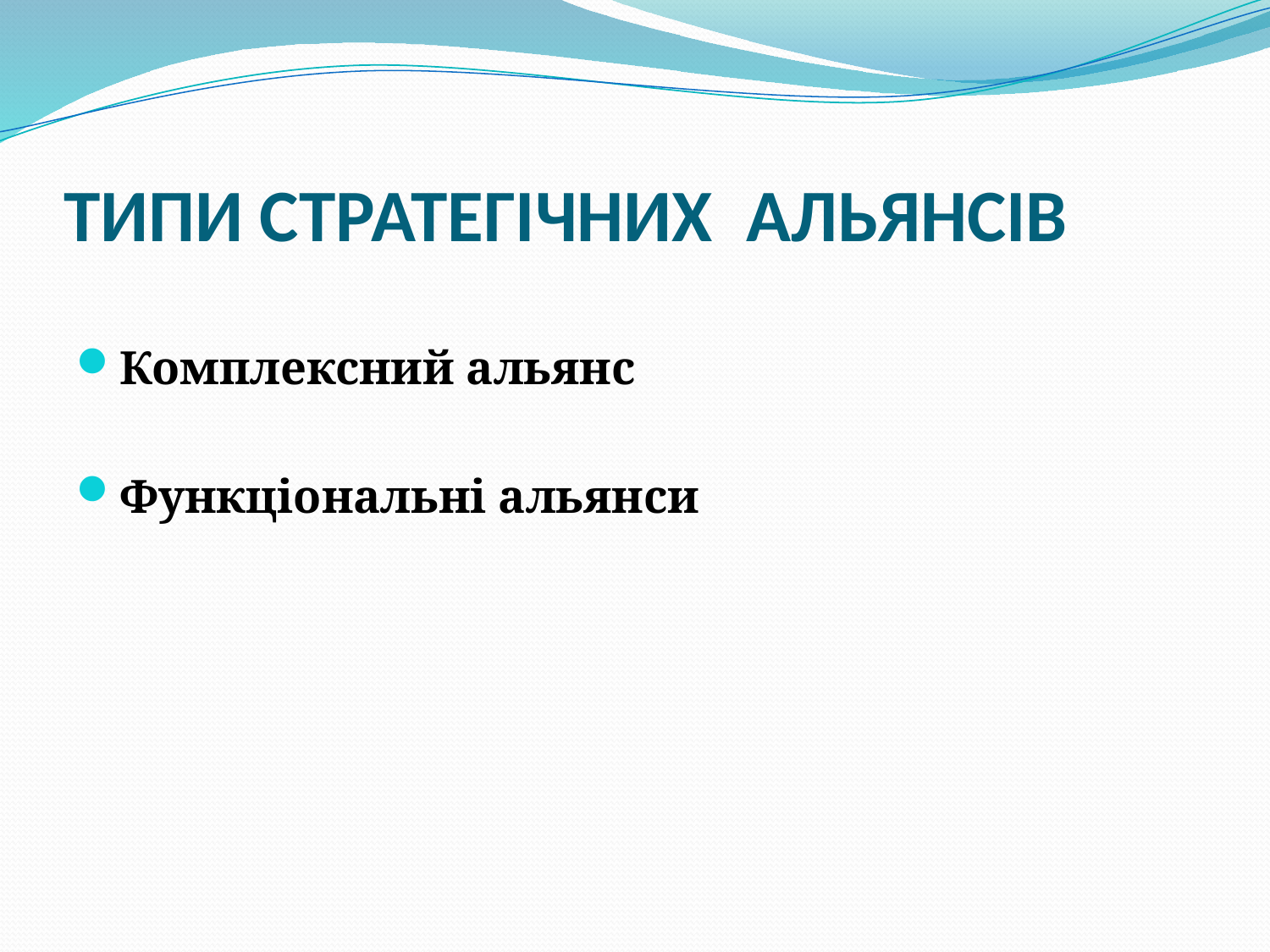

# ТИПИ СТРАТЕГІЧНИХ  АЛЬЯНСІВ

Комплексний альянс

Функціональні альянси